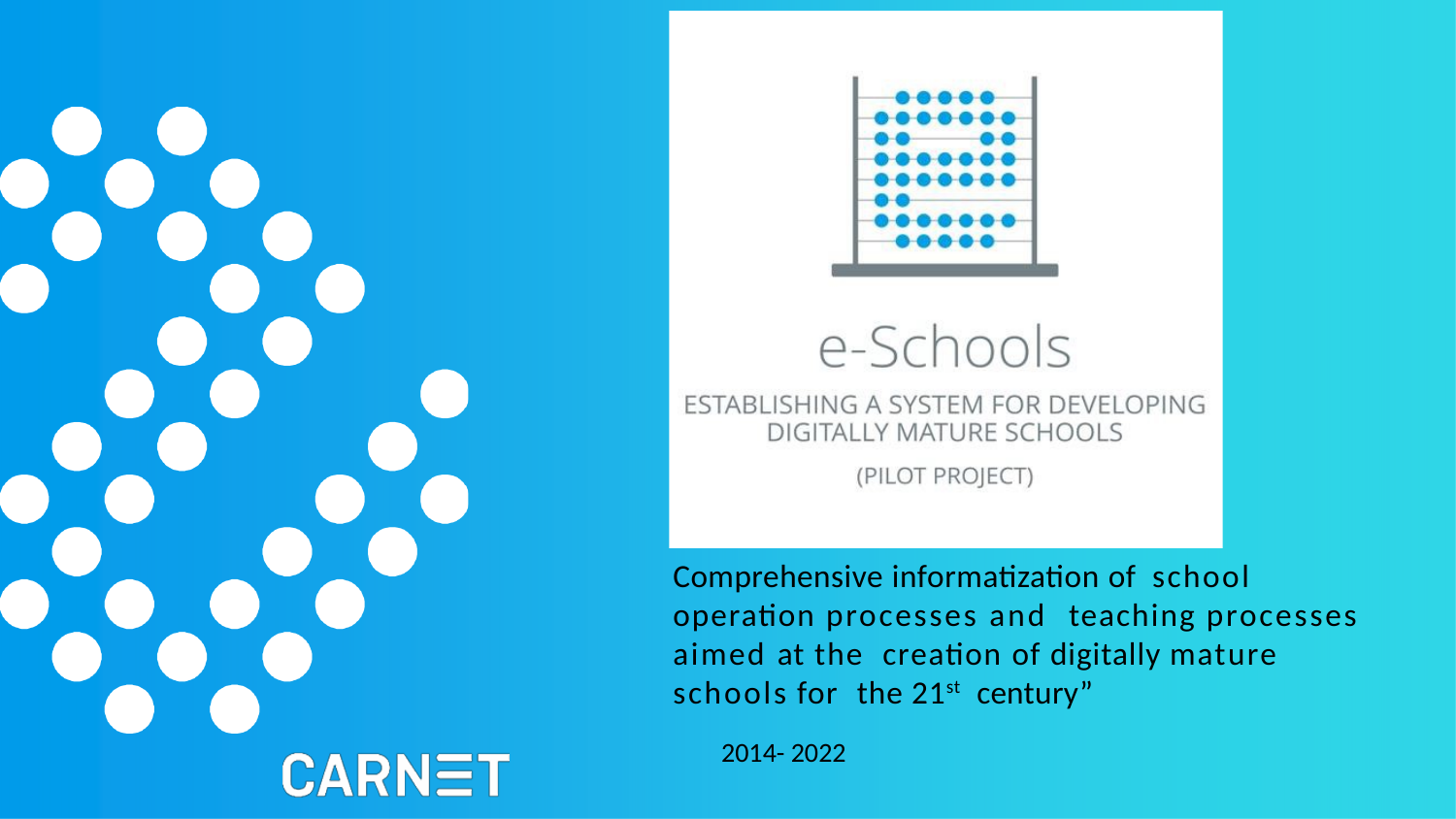

Comprehensive informatization of  school operation processes and  teaching processes aimed at the  creation of digitally mature schools for  the 21st  century”
2014- 2022